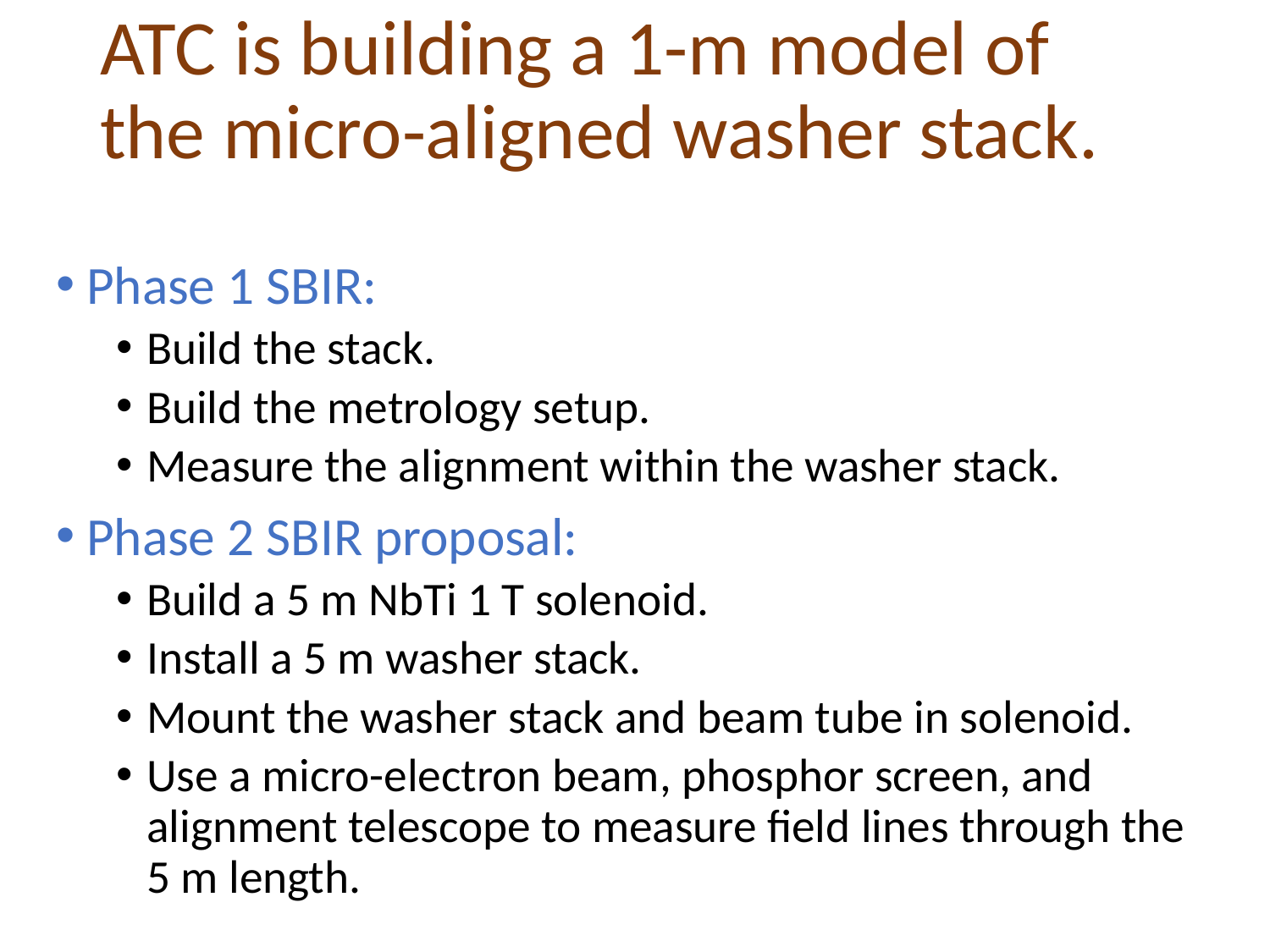

# ATC is building a 1-m model of the micro-aligned washer stack.
Phase 1 SBIR:
Build the stack.
Build the metrology setup.
Measure the alignment within the washer stack.
Phase 2 SBIR proposal:
Build a 5 m NbTi 1 T solenoid.
Install a 5 m washer stack.
Mount the washer stack and beam tube in solenoid.
Use a micro-electron beam, phosphor screen, and alignment telescope to measure field lines through the 5 m length.